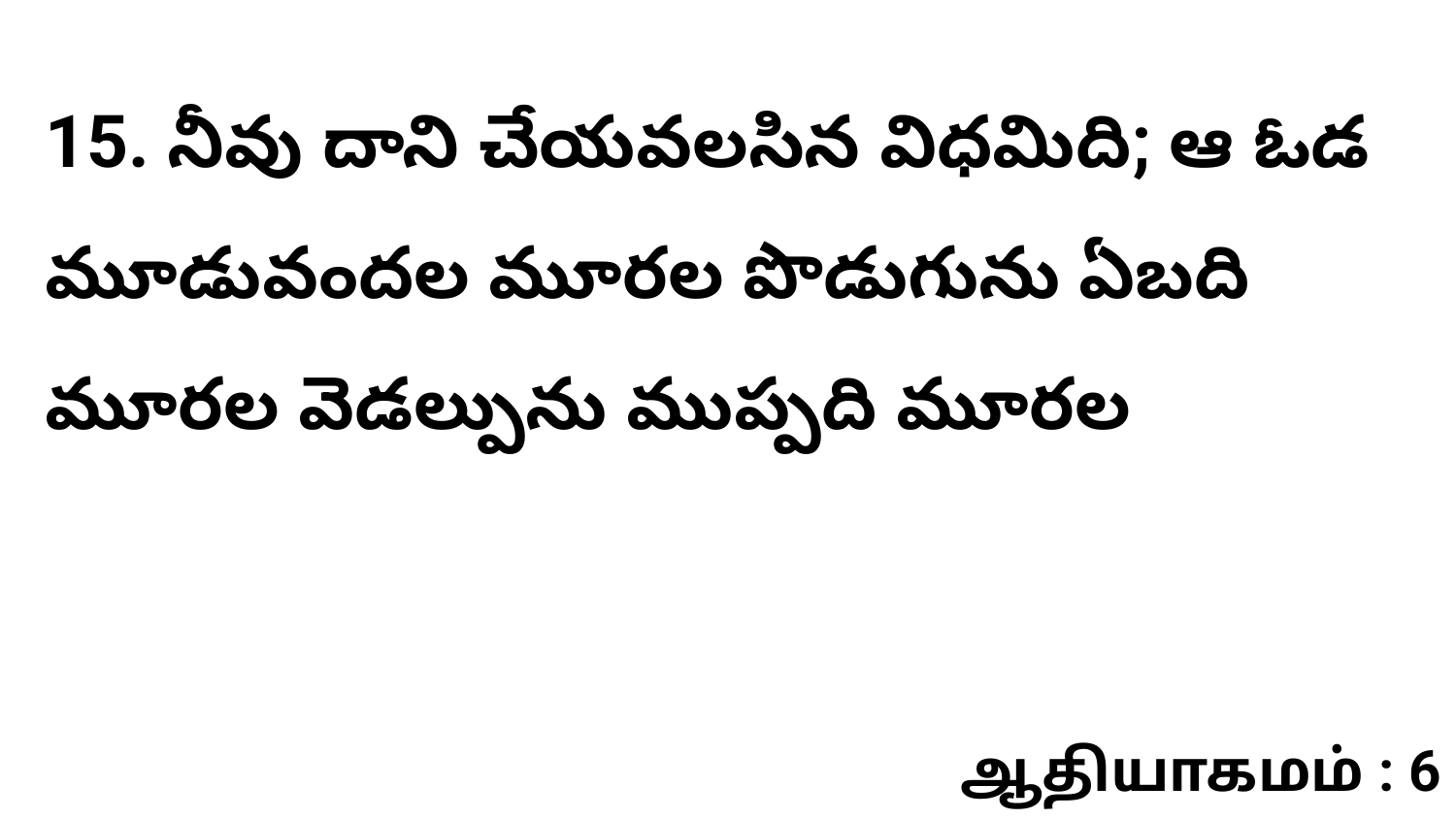

15. నీవు దాని చేయవలసిన విధమిది; ఆ ఓడ మూడువందల మూరల పొడుగును ఏబది మూరల వెడల్పును ముప్పది మూరల
ஆதியாகமம் : 6